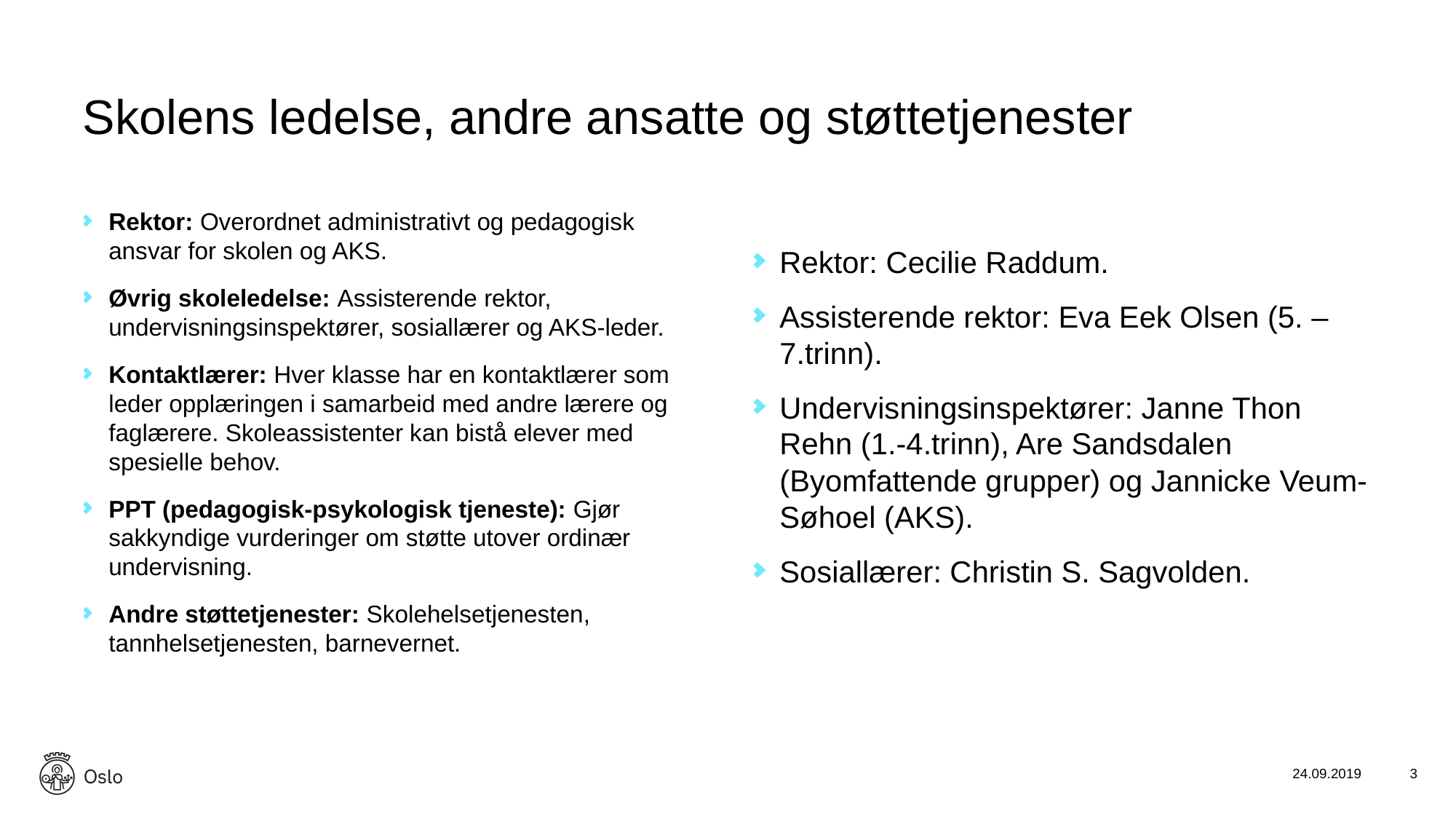

# Skolens ledelse, andre ansatte og støttetjenester
Rektor: Overordnet administrativt og pedagogisk ansvar for skolen og AKS.
Øvrig skoleledelse: Assisterende rektor, undervisningsinspektører, sosiallærer og AKS-leder.
Kontaktlærer: Hver klasse har en kontaktlærer som leder opplæringen i samarbeid med andre lærere og faglærere. Skoleassistenter kan bistå elever med spesielle behov.
PPT (pedagogisk-psykologisk tjeneste): Gjør sakkyndige vurderinger om støtte utover ordinær undervisning.
Andre støttetjenester: Skolehelsetjenesten, tannhelsetjenesten, barnevernet.
Rektor: Cecilie Raddum.
Assisterende rektor: Eva Eek Olsen (5. – 7.trinn).
Undervisningsinspektører: Janne Thon Rehn (1.-4.trinn), Are Sandsdalen (Byomfattende grupper) og Jannicke Veum-Søhoel (AKS).
Sosiallærer: Christin S. Sagvolden.
24.09.2019
3